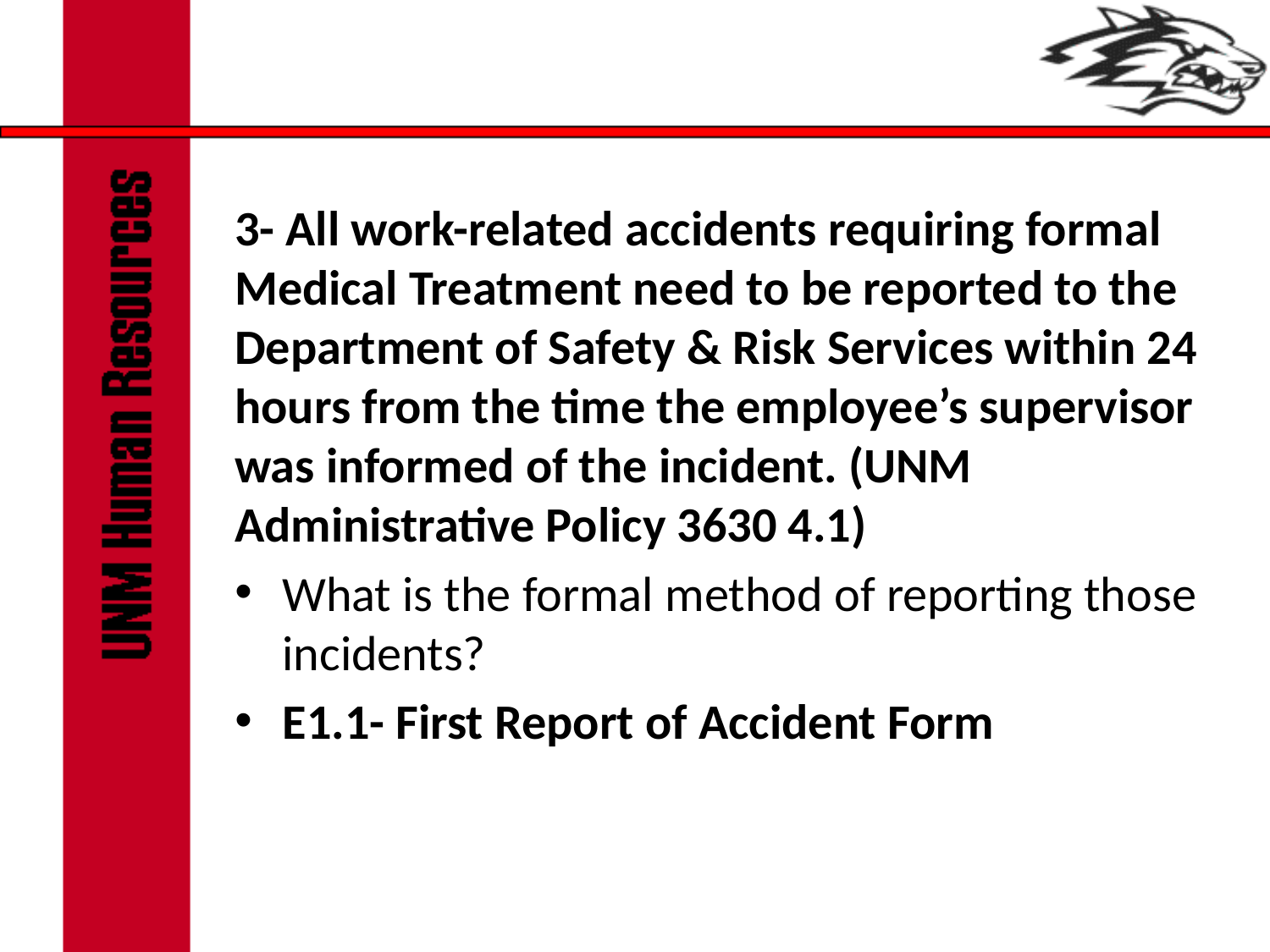

3- All work-related accidents requiring formal Medical Treatment need to be reported to the Department of Safety & Risk Services within 24 hours from the time the employee’s supervisor was informed of the incident. (UNM Administrative Policy 3630 4.1)
What is the formal method of reporting those incidents?
E1.1- First Report of Accident Form